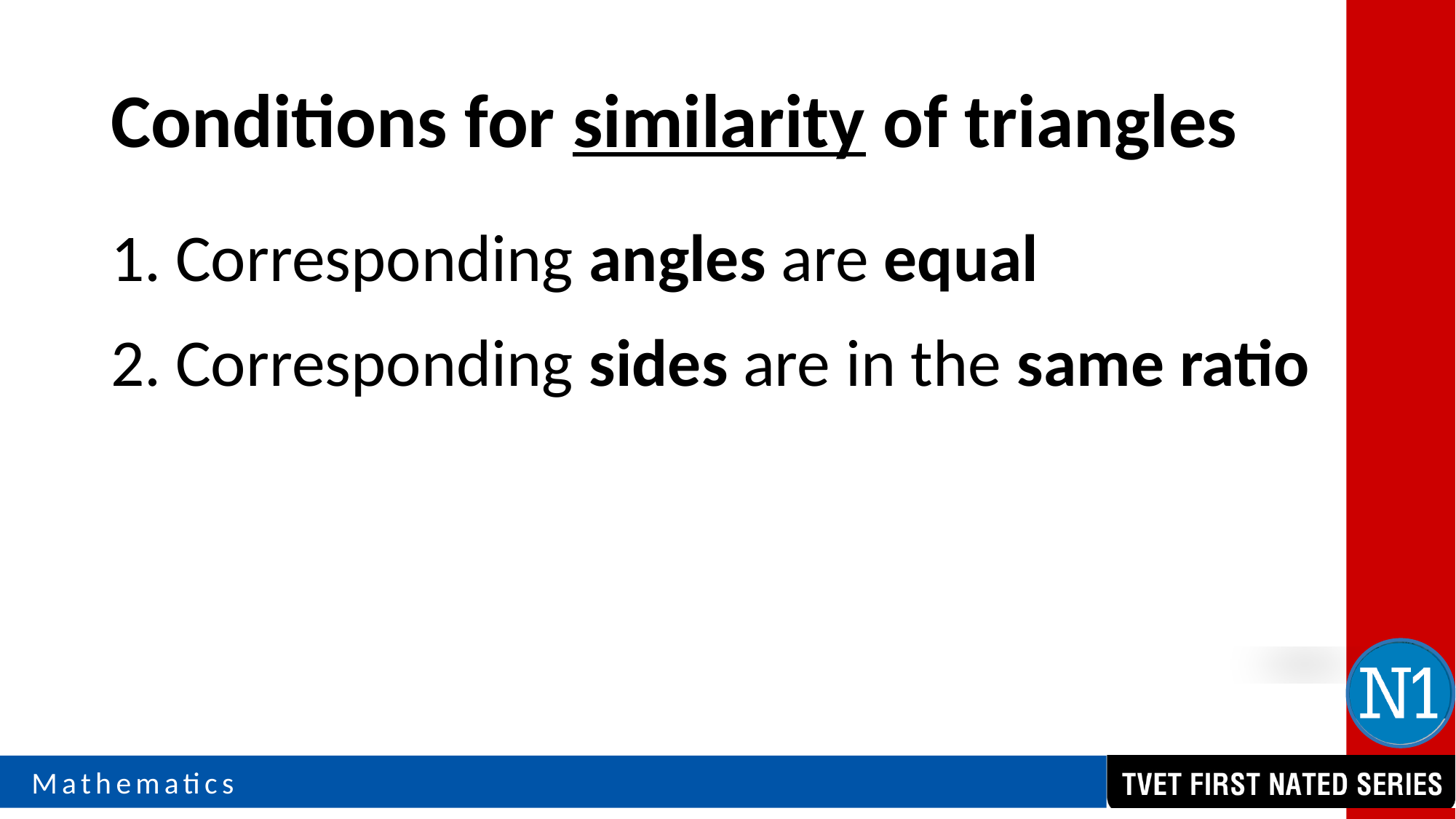

# Conditions for similarity of triangles
Corresponding angles are equal
Corresponding sides are in the same ratio